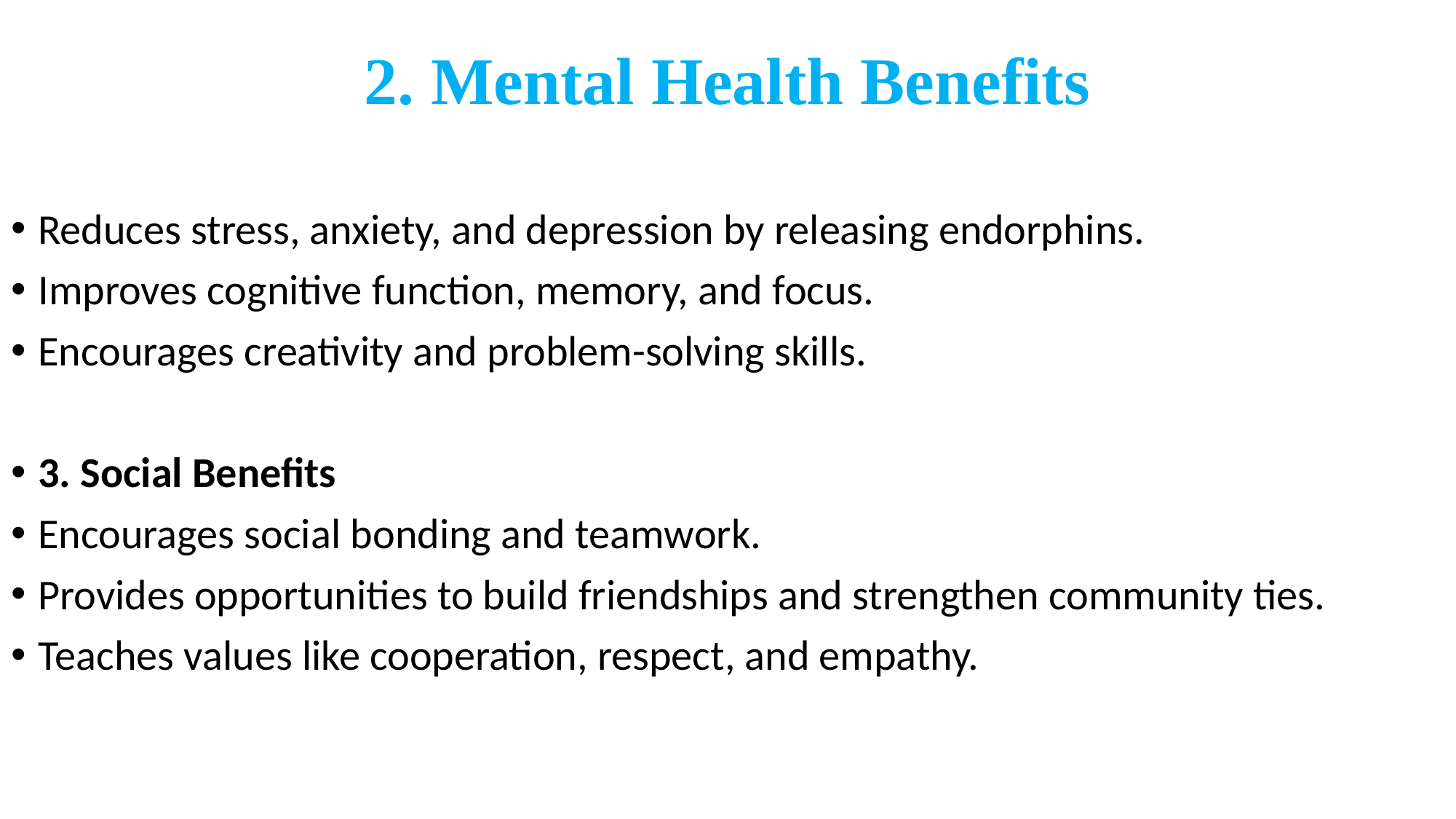

# 2. Mental Health Benefits
Reduces stress, anxiety, and depression by releasing endorphins.
Improves cognitive function, memory, and focus.
Encourages creativity and problem-solving skills.

3. Social Benefits
Encourages social bonding and teamwork.
Provides opportunities to build friendships and strengthen community ties.
Teaches values like cooperation, respect, and empathy.